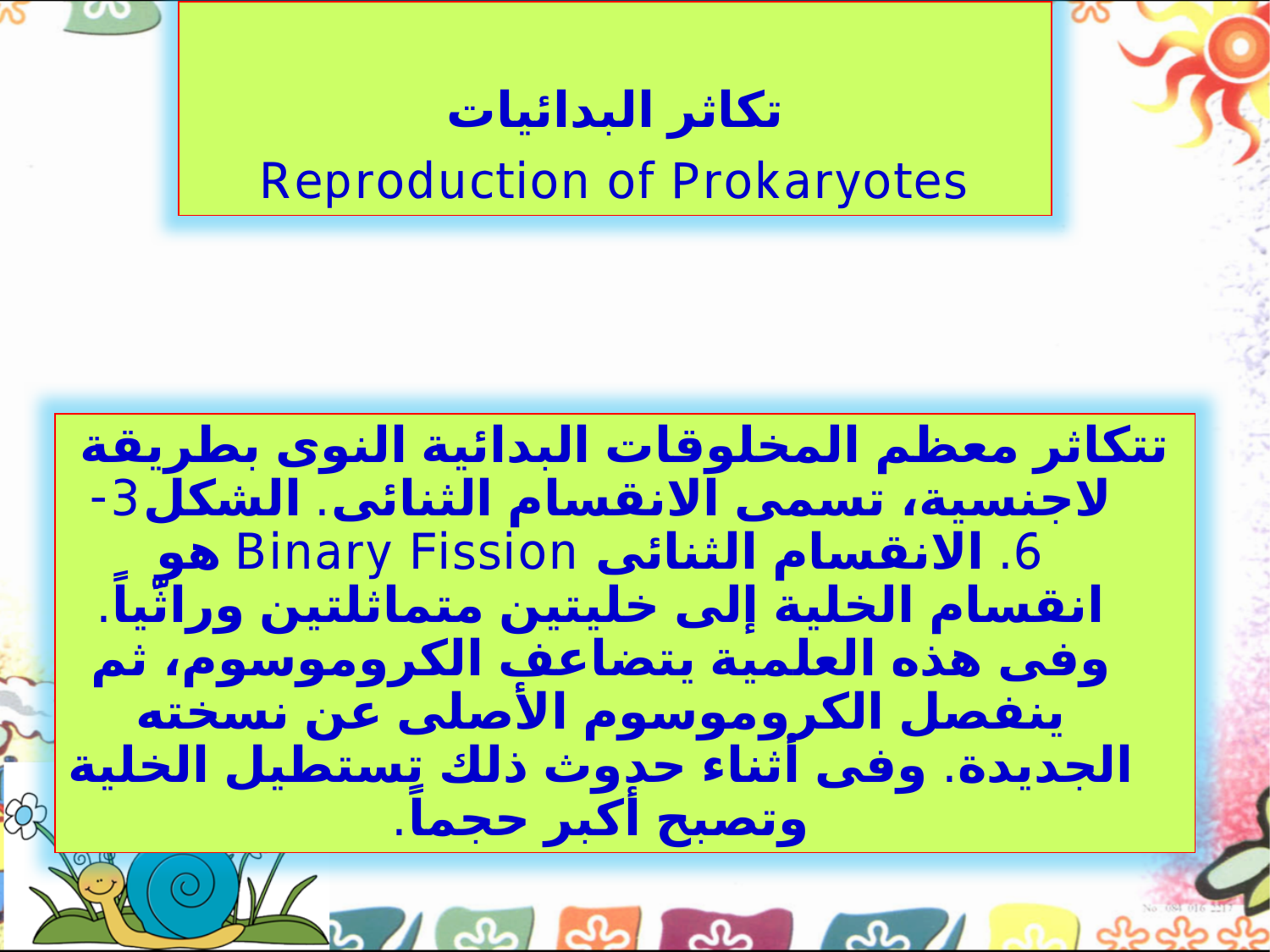

تكاثر البدائيات
 Reproduction of Prokaryotes
تتكاثر معظم المخلوقات البدائية النوى بطريقة لاجنسية، تسمى الانقسام الثنائى. الشكل3-6. الانقسام الثنائى Binary Fission هو انقسام الخلية إلى خليتين متماثلتين وراثَّياً. وفى هذه العلمية يتضاعف الكروموسوم، ثم ينفصل الكروموسوم الأصلى عن نسخته الجديدة. وفى أثناء حدوث ذلك تستطيل الخلية وتصبح أكبر حجماً.